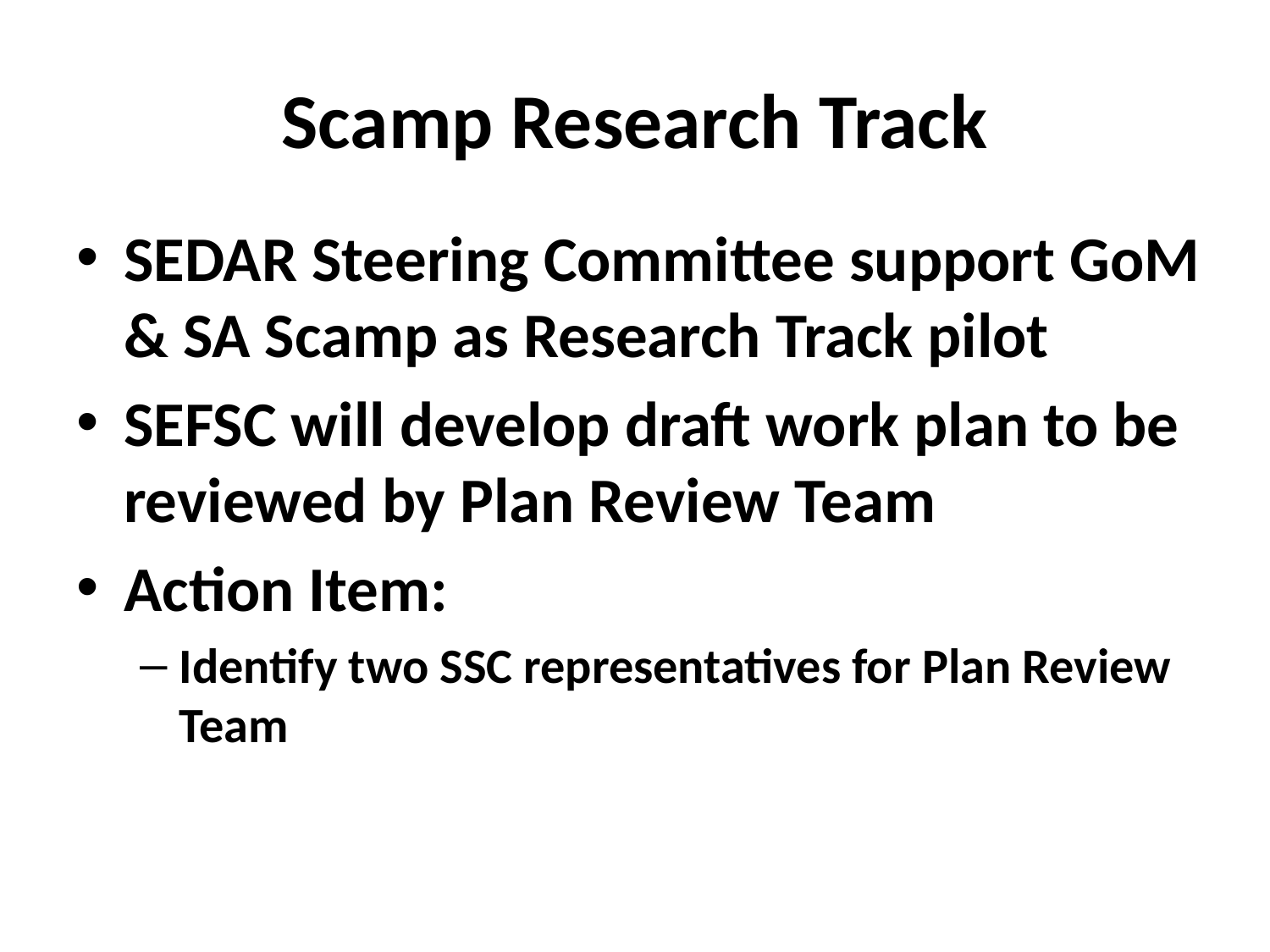

# Scamp Research Track
SEDAR Steering Committee support GoM & SA Scamp as Research Track pilot
SEFSC will develop draft work plan to be reviewed by Plan Review Team
Action Item:
Identify two SSC representatives for Plan Review Team